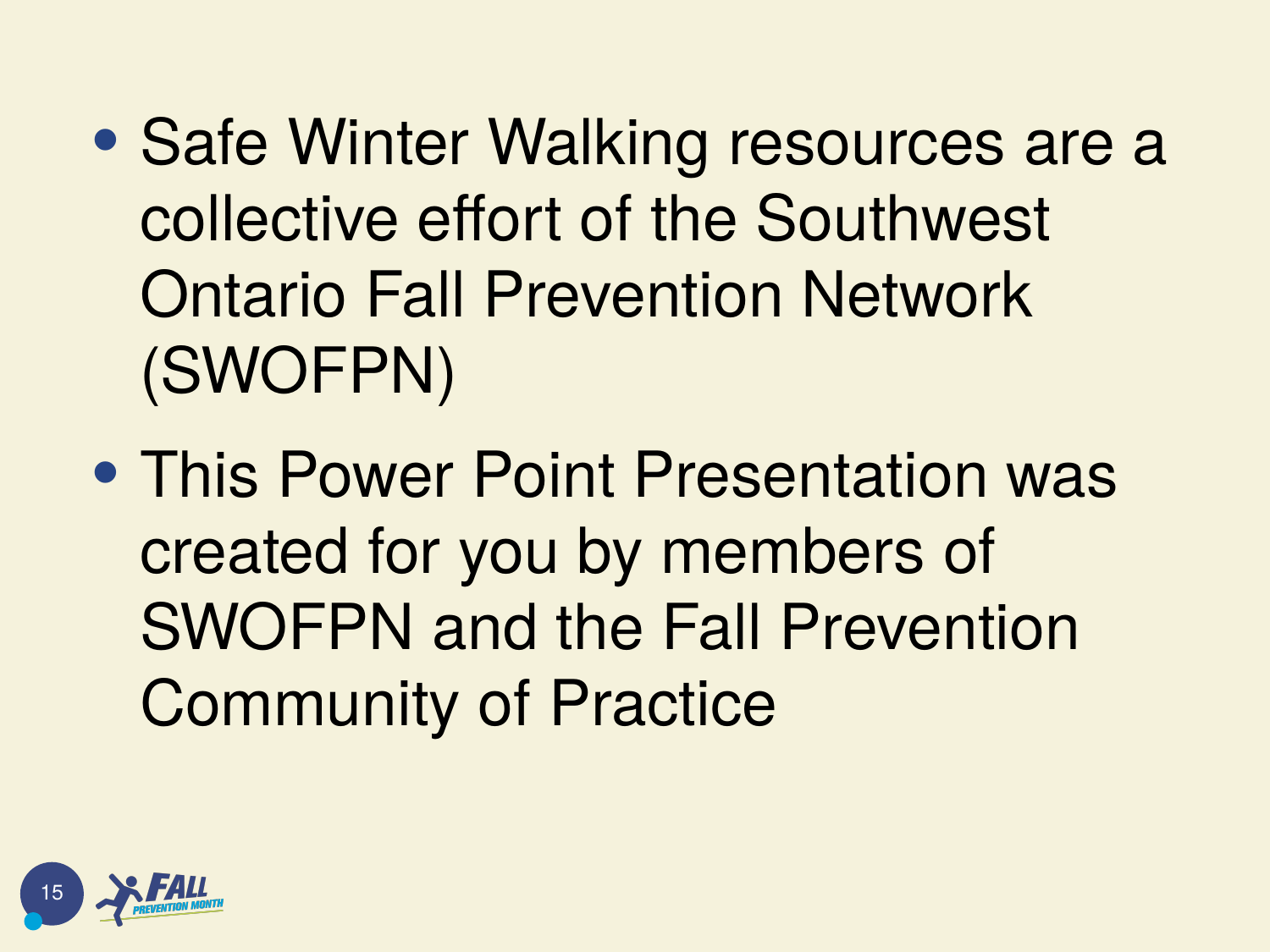

Safe Winter Walking resources are a collective effort of the Southwest Ontario Fall Prevention Network (SWOFPN)
This Power Point Presentation was created for you by members of SWOFPN and the Fall Prevention Community of Practice